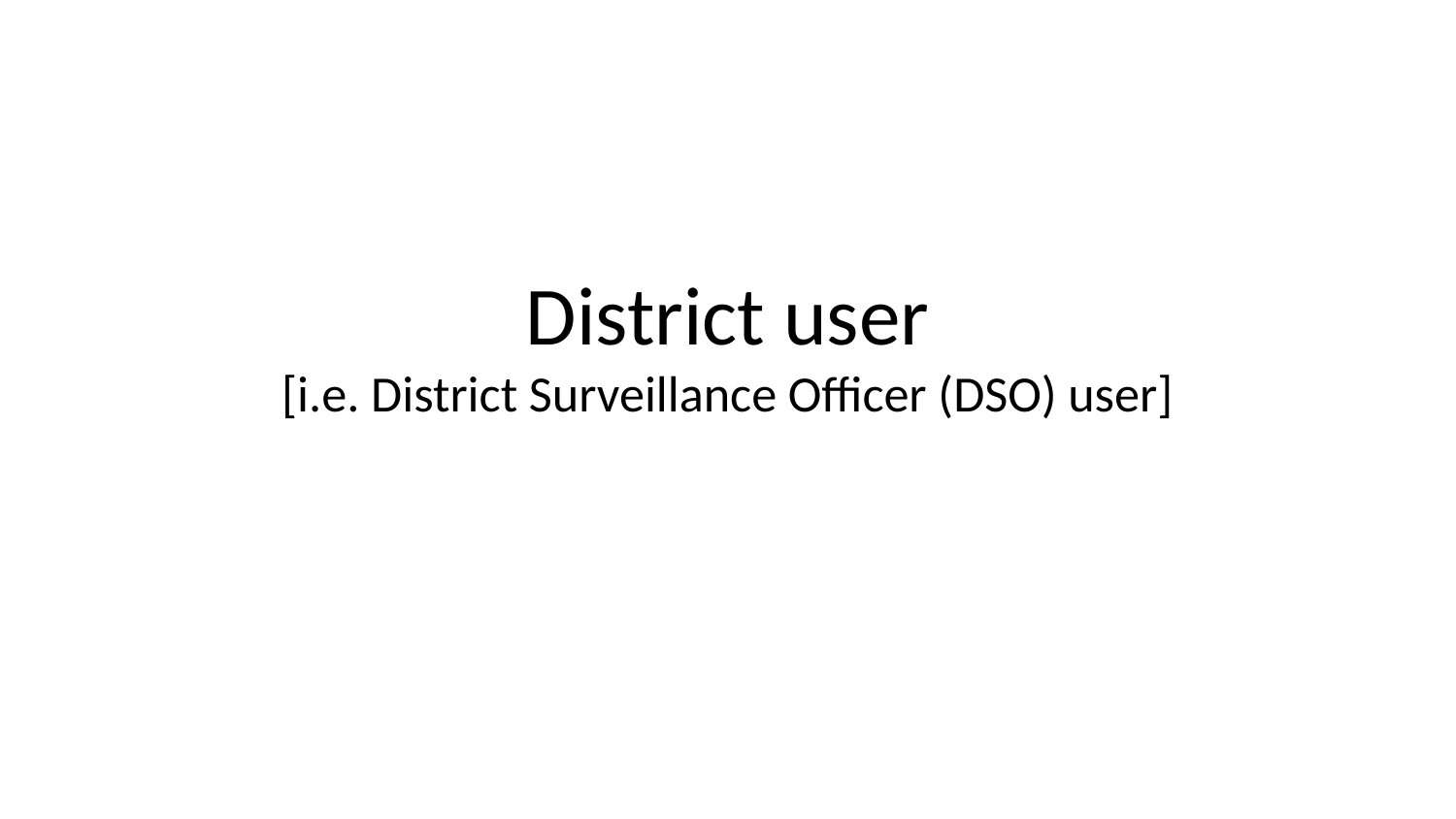

# District user [i.e. District Surveillance Officer (DSO) user]